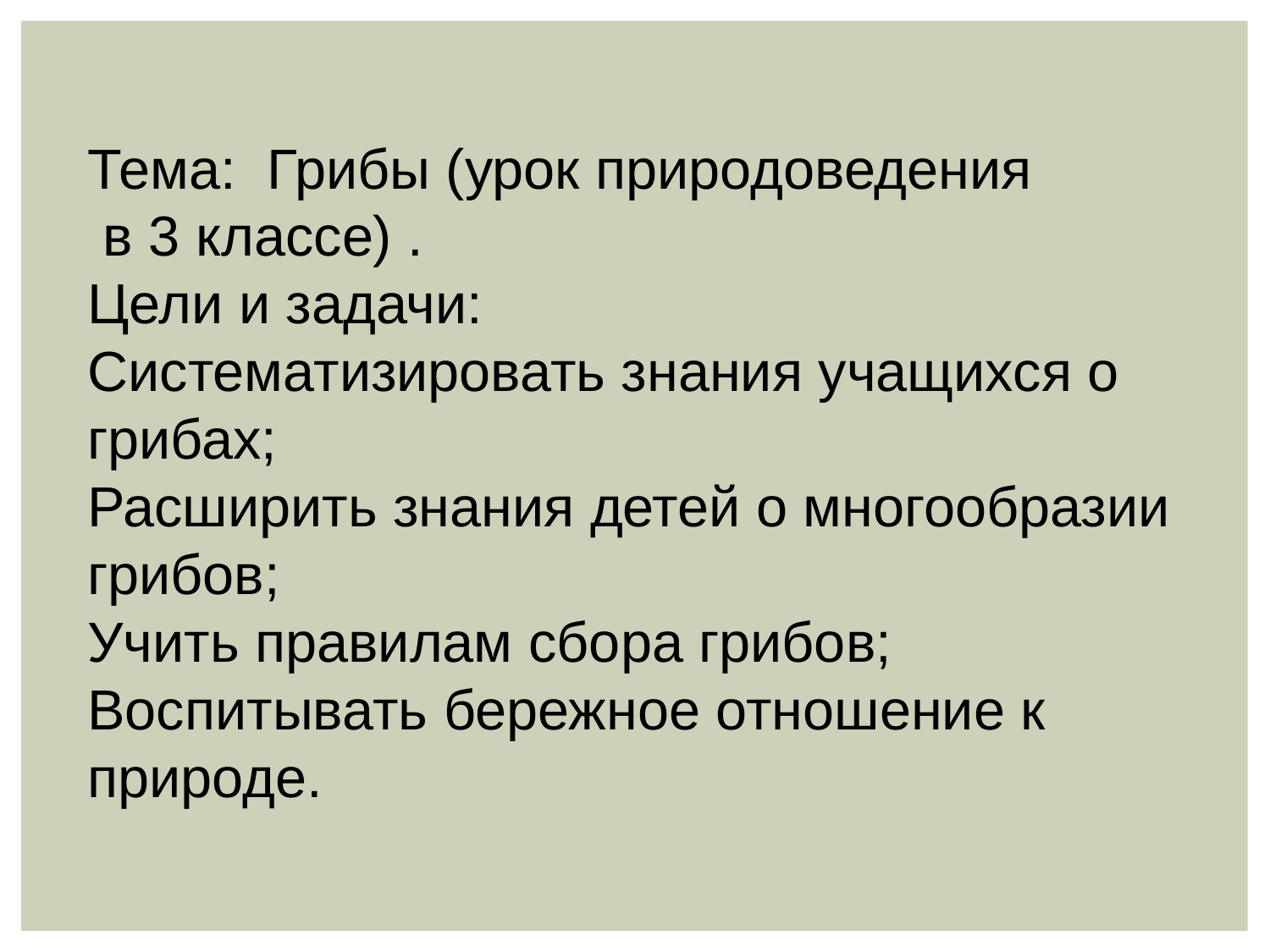

Тема:  Грибы (урок природоведения
 в 3 классе) .
Цели и задачи:
Систематизировать знания учащихся о грибах;
Расширить знания детей о многообразии грибов;
Учить правилам сбора грибов;
Воспитывать бережное отношение к природе.